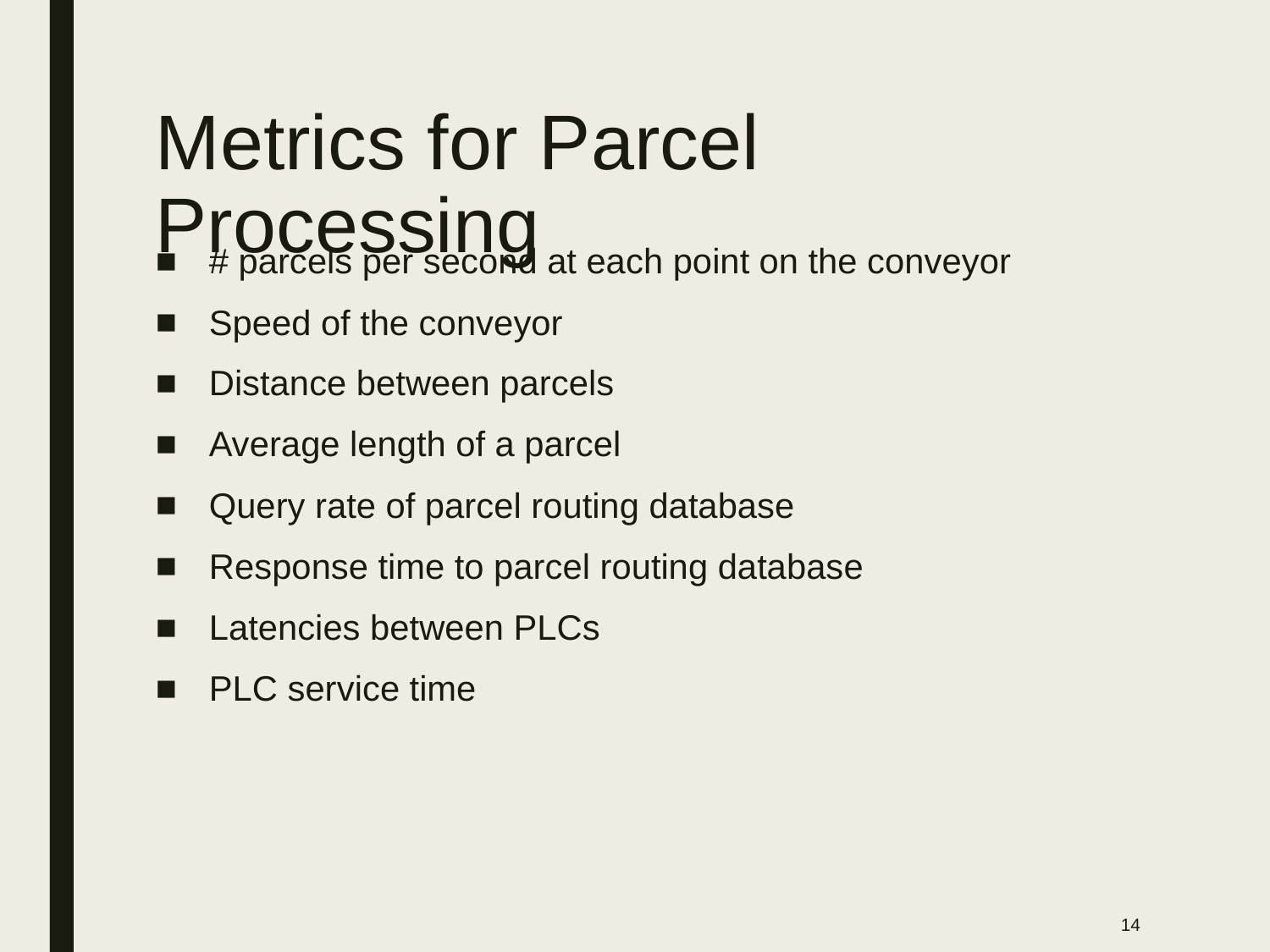

# Metrics for Parcel Processing
# parcels per second at each point on the conveyor
Speed of the conveyor
Distance between parcels
Average length of a parcel
Query rate of parcel routing database
Response time to parcel routing database
Latencies between PLCs
PLC service time

14